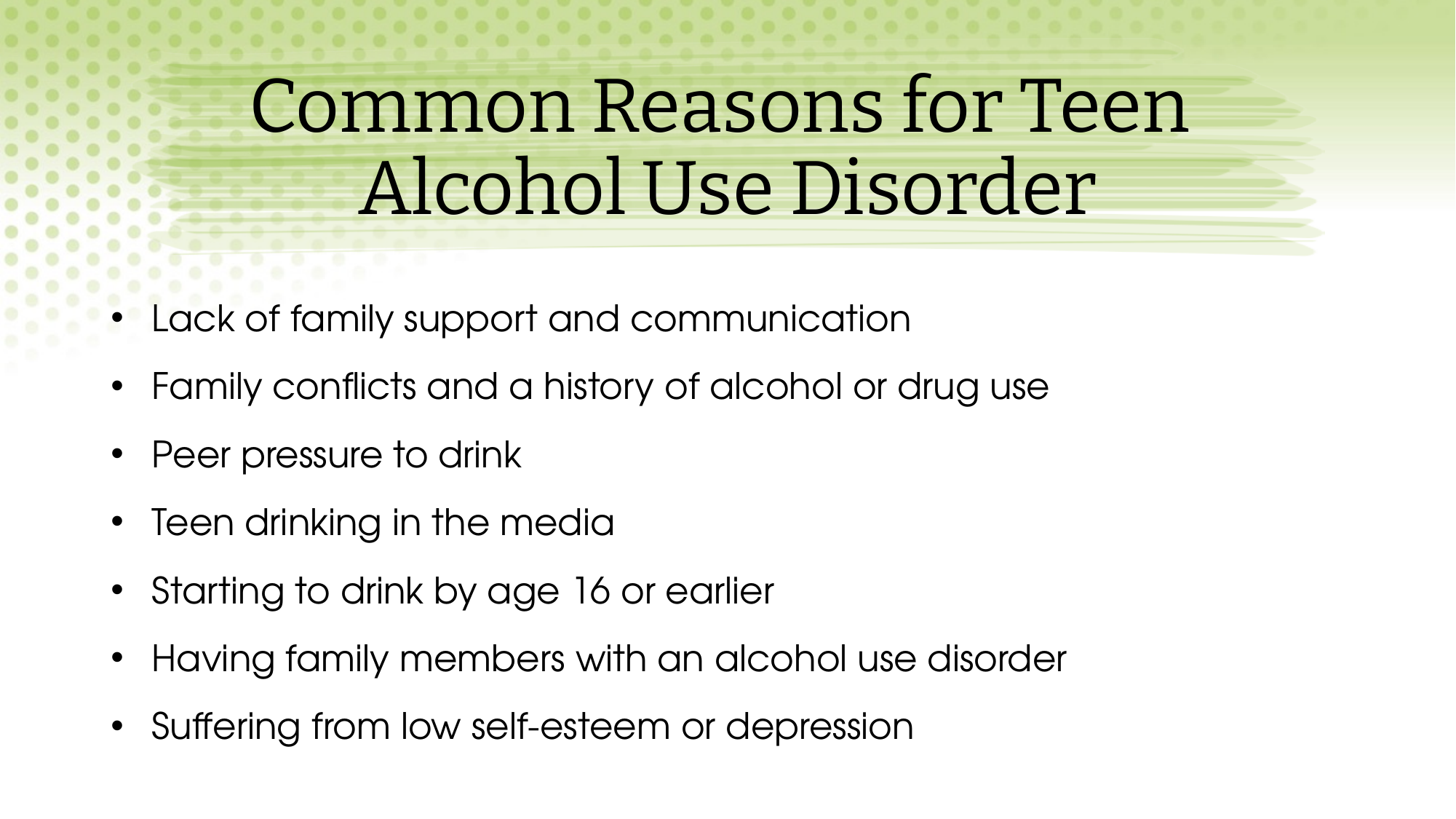

# Common Reasons for Teen Alcohol Use Disorder
Lack of family support and communication
Family conflicts and a history of alcohol or drug use
Peer pressure to drink
Teen drinking in the media
Starting to drink by age 16 or earlier
Having family members with an alcohol use disorder
Suffering from low self-esteem or depression